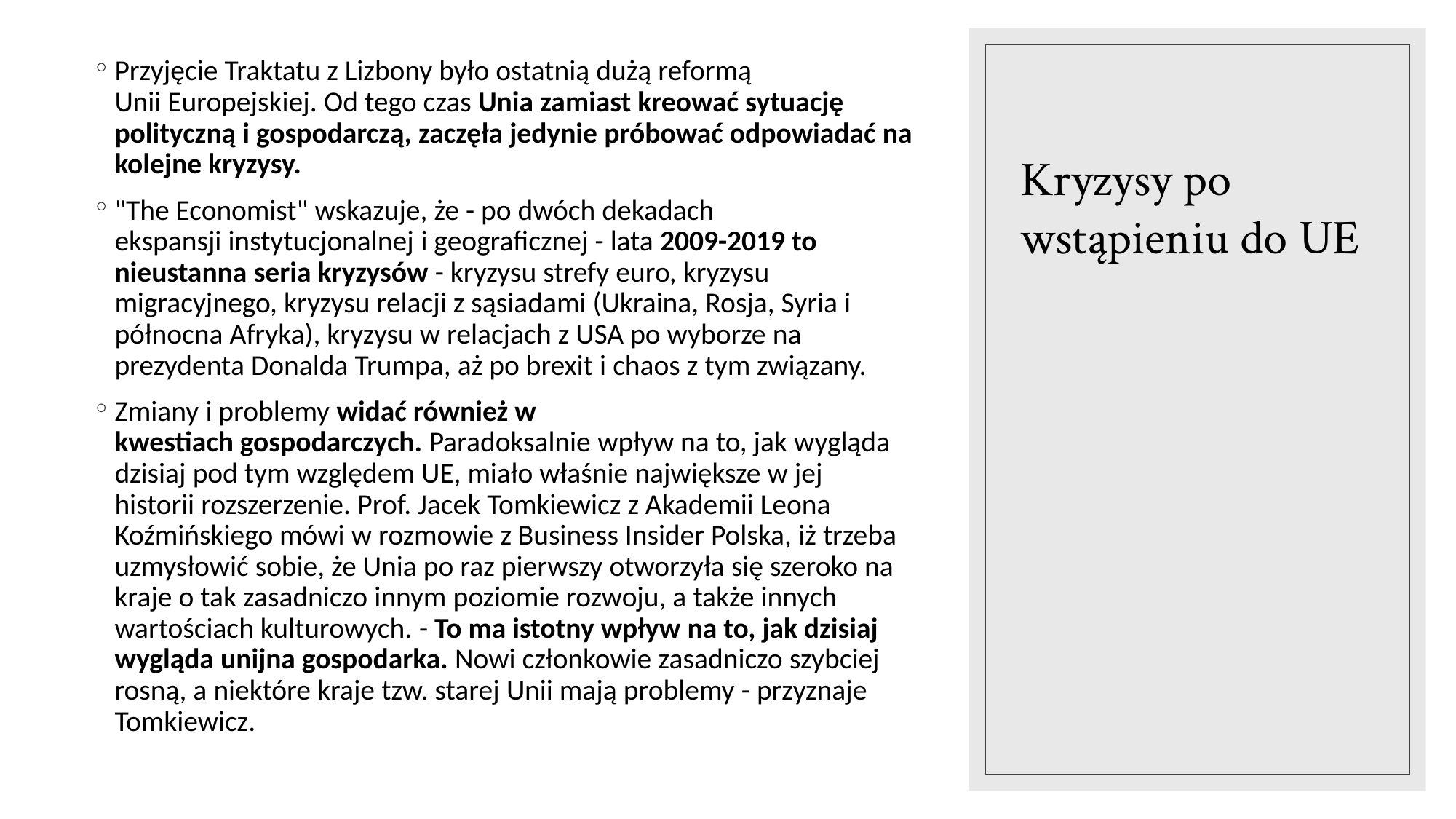

Przyjęcie Traktatu z Lizbony było ostatnią dużą reformą Unii Europejskiej. Od tego czas Unia zamiast kreować sytuację polityczną i gospodarczą, zaczęła jedynie próbować odpowiadać na kolejne kryzysy.
"The Economist" wskazuje, że - po dwóch dekadach ekspansji instytucjonalnej i geograficznej - lata 2009-2019 to nieustanna seria kryzysów - kryzysu strefy euro, kryzysu migracyjnego, kryzysu relacji z sąsiadami (Ukraina, Rosja, Syria i północna Afryka), kryzysu w relacjach z USA po wyborze na prezydenta Donalda Trumpa, aż po brexit i chaos z tym związany.
Zmiany i problemy widać również w kwestiach gospodarczych. Paradoksalnie wpływ na to, jak wygląda dzisiaj pod tym względem UE, miało właśnie największe w jej historii rozszerzenie. Prof. Jacek Tomkiewicz z Akademii Leona Koźmińskiego mówi w rozmowie z Business Insider Polska, iż trzeba uzmysłowić sobie, że Unia po raz pierwszy otworzyła się szeroko na kraje o tak zasadniczo innym poziomie rozwoju, a także innych wartościach kulturowych. - To ma istotny wpływ na to, jak dzisiaj wygląda unijna gospodarka. Nowi członkowie zasadniczo szybciej rosną, a niektóre kraje tzw. starej Unii mają problemy - przyznaje Tomkiewicz.

# Kryzysy po wstąpieniu do UE